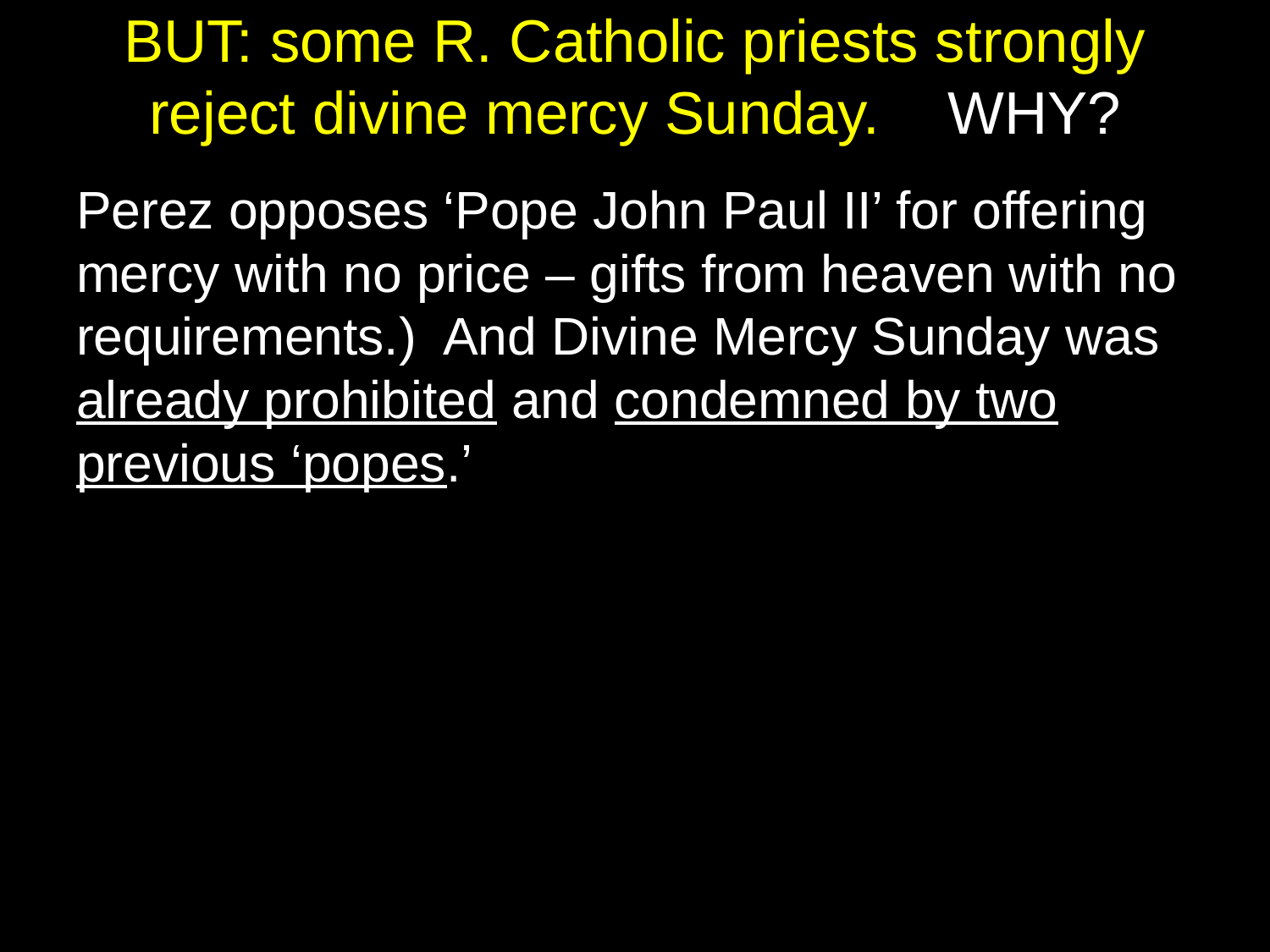

# BUT: some R. Catholic priests strongly reject divine mercy Sunday.    WHY?
Perez opposes ‘Pope John Paul II’ for offering mercy with no price – gifts from heaven with no requirements.)  And Divine Mercy Sunday was already prohibited and condemned by two previous ‘popes.’